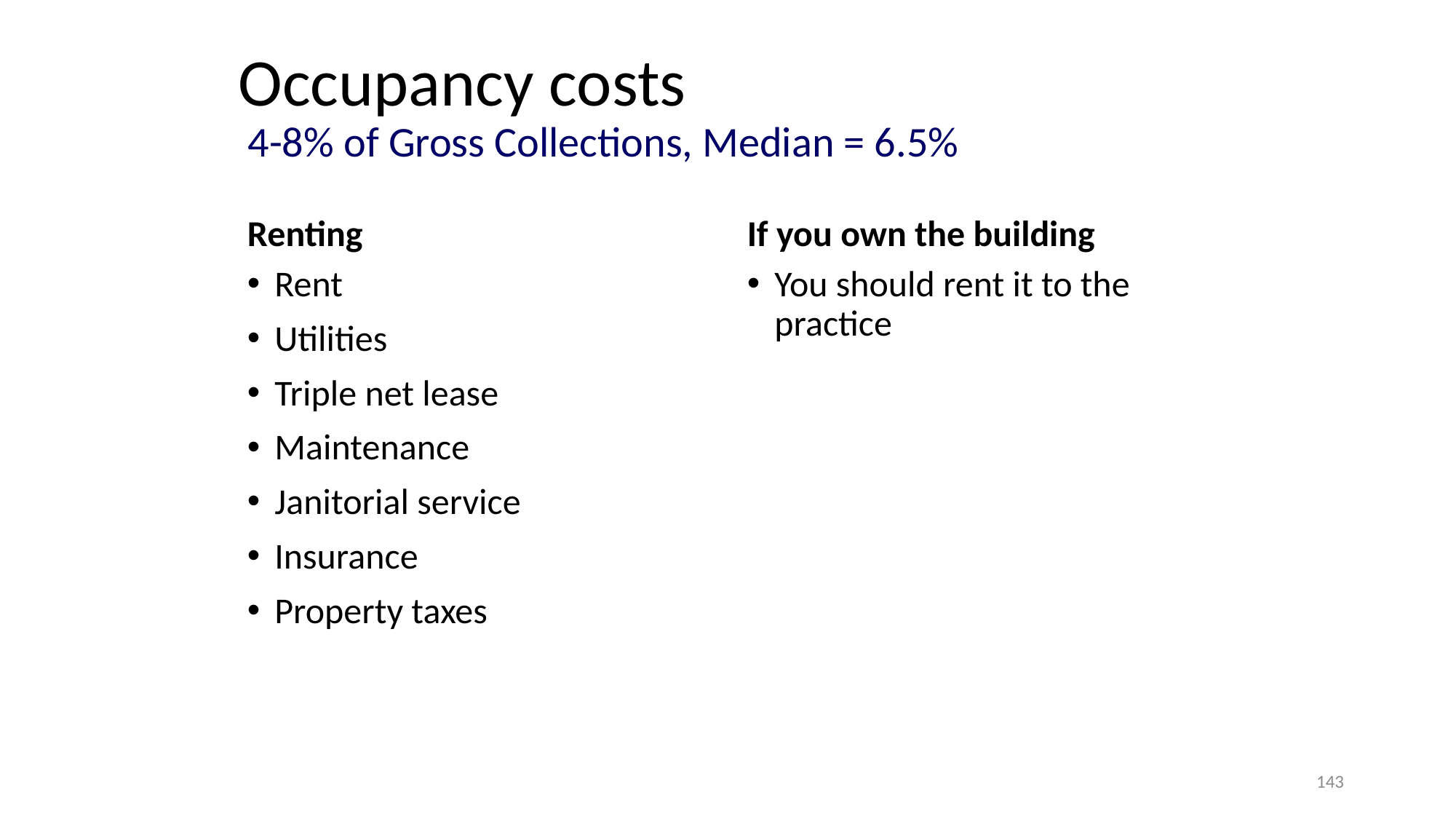

Occupancy costs
 4-8% of Gross Collections, Median = 6.5%
Renting
If you own the building
Rent
Utilities
Triple net lease
Maintenance
Janitorial service
Insurance
Property taxes
You should rent it to the practice
143